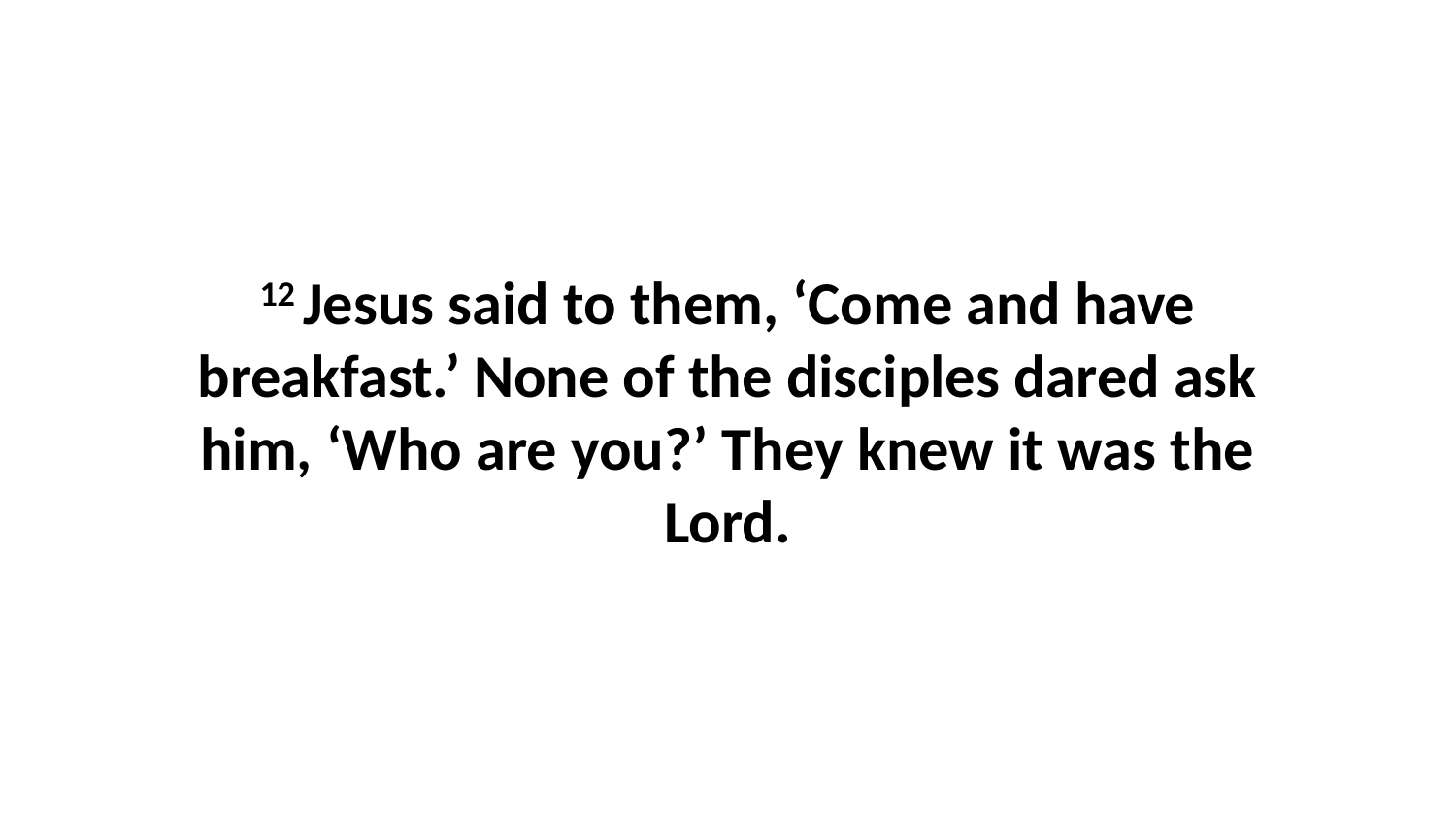

12 Jesus said to them, ‘Come and have breakfast.’ None of the disciples dared ask him, ‘Who are you?’ They knew it was the Lord.